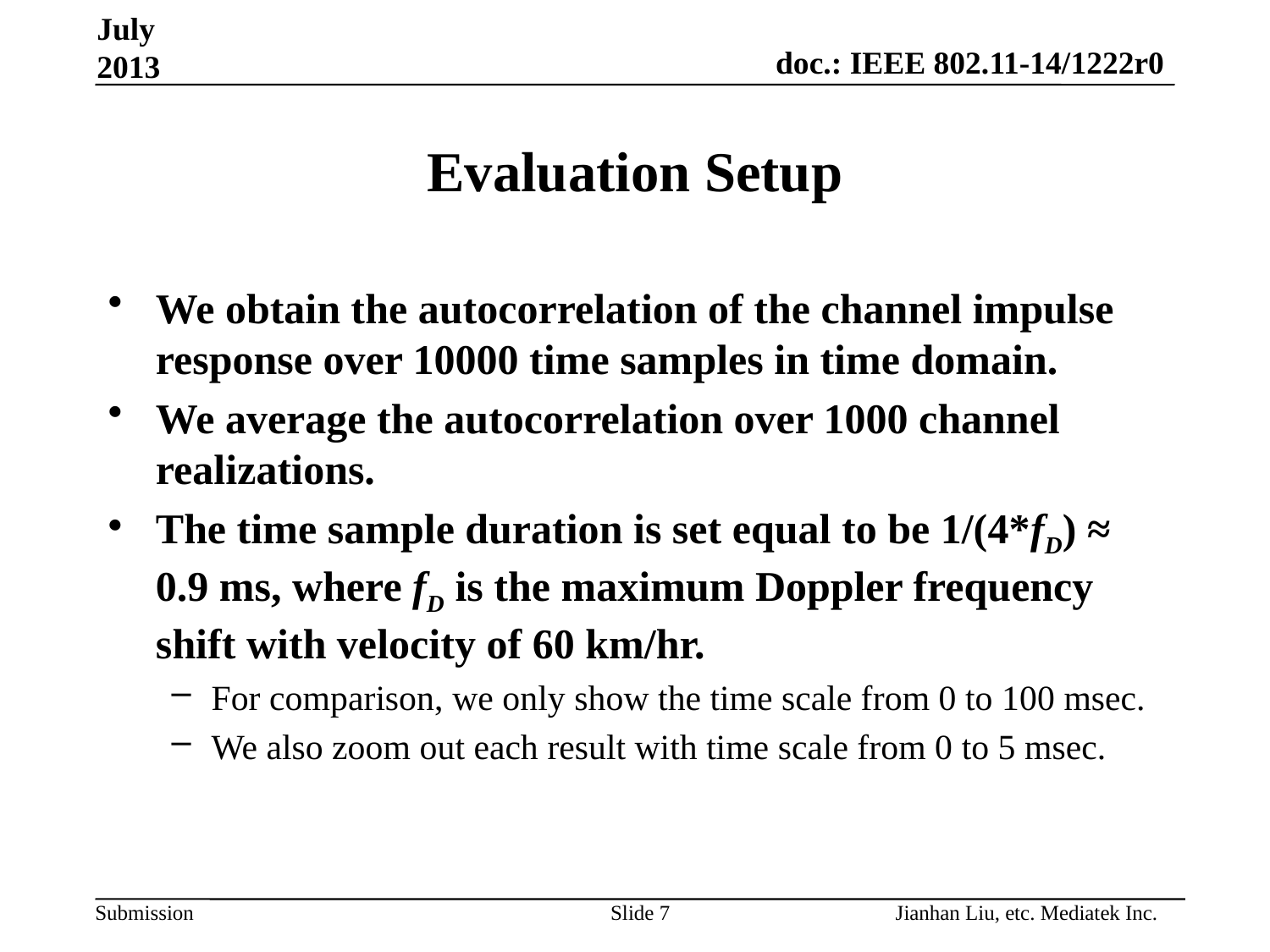

July 2013
# Evaluation Setup
We obtain the autocorrelation of the channel impulse response over 10000 time samples in time domain.
We average the autocorrelation over 1000 channel realizations.
The time sample duration is set equal to be 1/(4*fD) ≈ 0.9 ms, where fD is the maximum Doppler frequency shift with velocity of 60 km/hr.
For comparison, we only show the time scale from 0 to 100 msec.
We also zoom out each result with time scale from 0 to 5 msec.

Jianhan Liu, etc. Mediatek Inc.
Slide 7